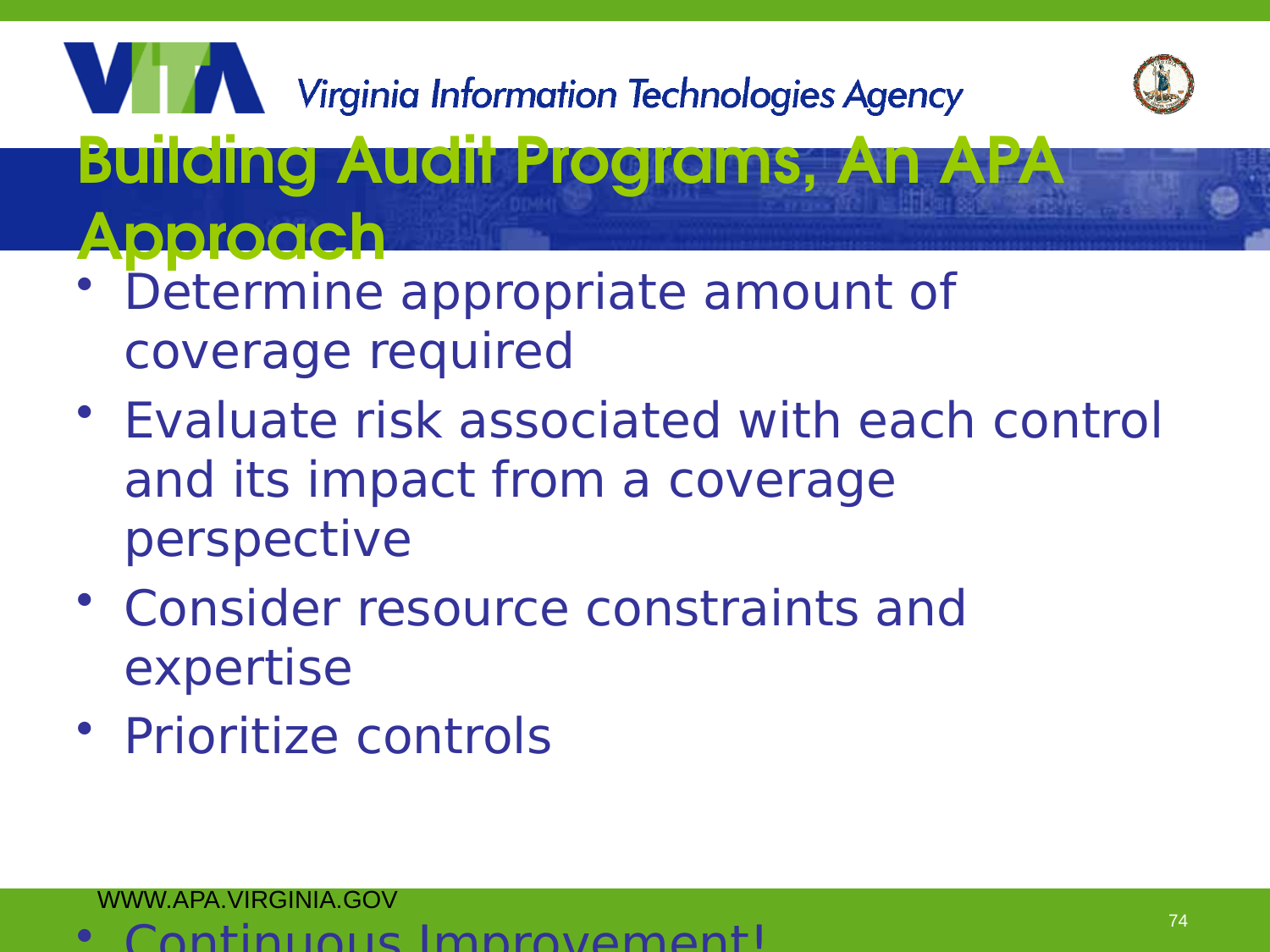

# Building Audit Programs, An APA Approach
Determine appropriate amount of coverage required
Evaluate risk associated with each control and its impact from a coverage perspective
Consider resource constraints and expertise
Prioritize controls

Continuous Improvement!
WWW.APA.VIRGINIA.GOV
 Page 74